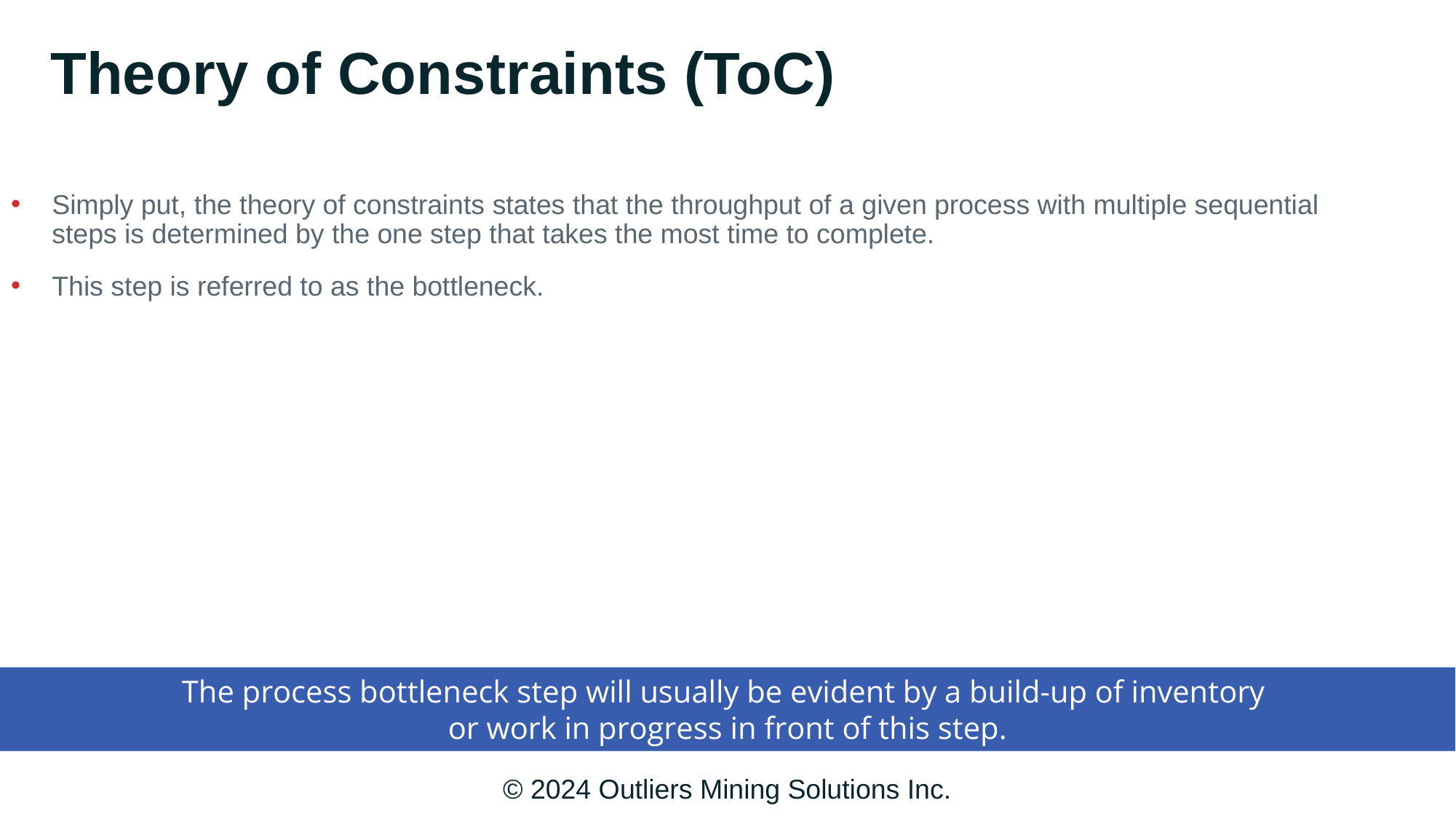

Theory of Constraints (ToC)
# Theory of Constraints (ToC)
Simply put, the theory of constraints states that the throughput of a given process with multiple sequential steps is determined by the one step that takes the most time to complete.
This step is referred to as the bottleneck.
The process bottleneck step will usually be evident by a build-up of inventory
or work in progress in front of this step.
© 2024 Outliers Mining Solutions Inc.